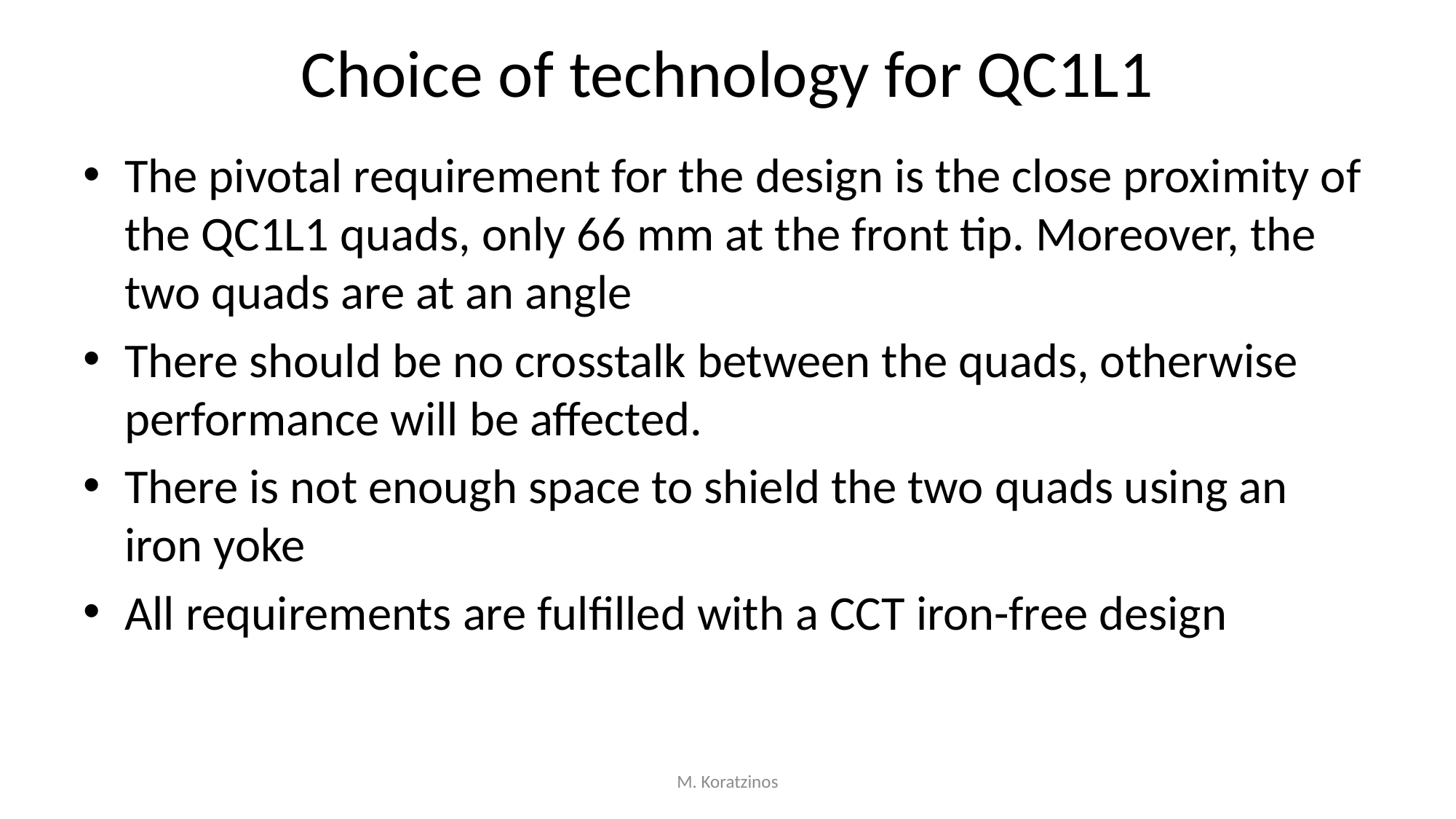

# Choice of technology for QC1L1
The pivotal requirement for the design is the close proximity of the QC1L1 quads, only 66 mm at the front tip. Moreover, the two quads are at an angle
There should be no crosstalk between the quads, otherwise performance will be affected.
There is not enough space to shield the two quads using an iron yoke
All requirements are fulfilled with a CCT iron-free design
M. Koratzinos